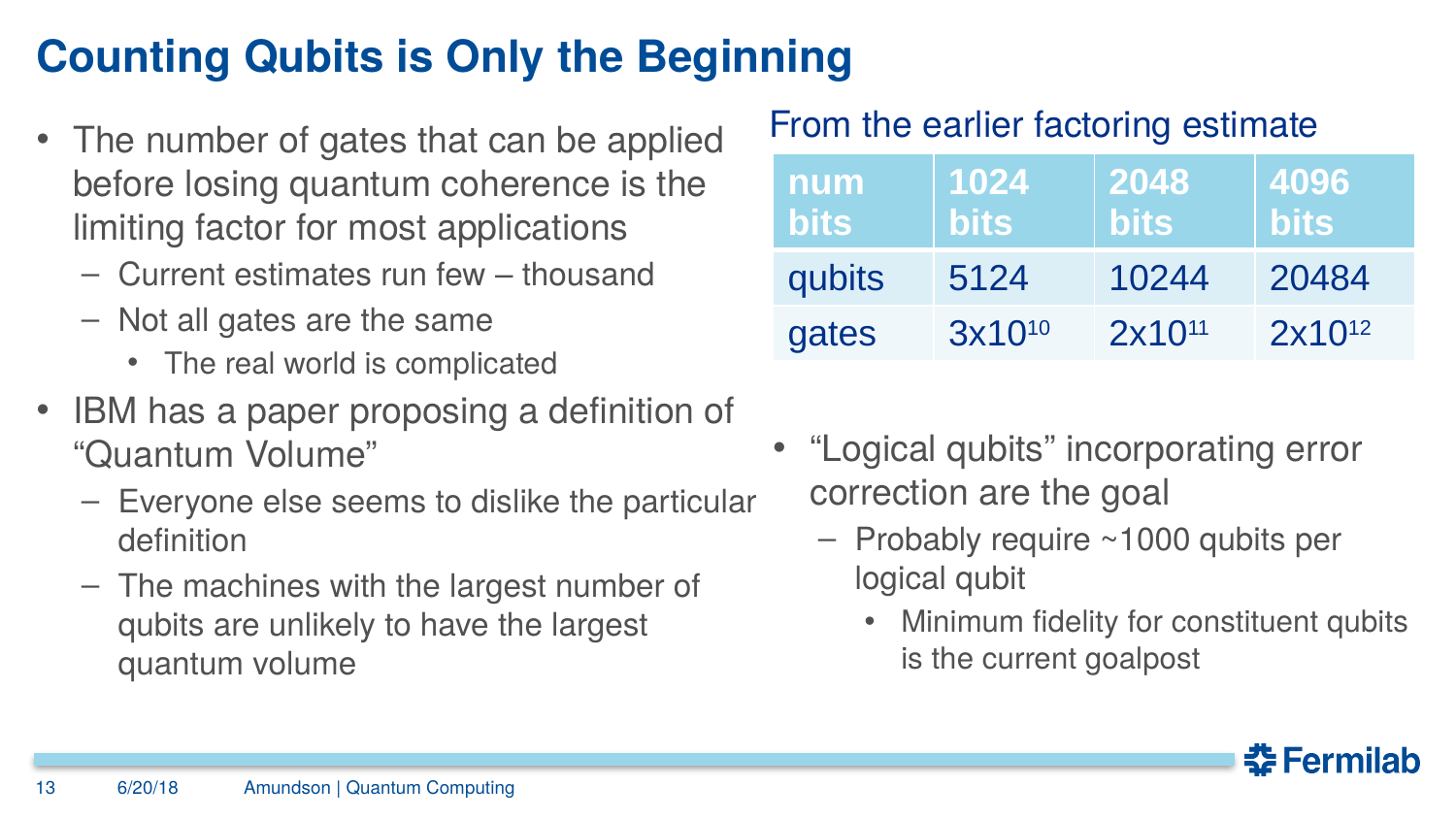

# Counting Qubits is Only the Beginning
From the earlier factoring estimate
The number of gates that can be applied before losing quantum coherence is the limiting factor for most applications
Current estimates run few – thousand
Not all gates are the same
The real world is complicated
IBM has a paper proposing a definition of “Quantum Volume”
Everyone else seems to dislike the particular definition
The machines with the largest number of qubits are unlikely to have the largest quantum volume
| num bits | 1024 bits | 2048 bits | 4096 bits |
| --- | --- | --- | --- |
| qubits | 5124 | 10244 | 20484 |
| gates | 3x1010 | 2x1011 | 2x1012 |
“Logical qubits” incorporating error correction are the goal
Probably require ~1000 qubits per logical qubit
Minimum fidelity for constituent qubits is the current goalpost
13
6/20/18
Amundson | Quantum Computing